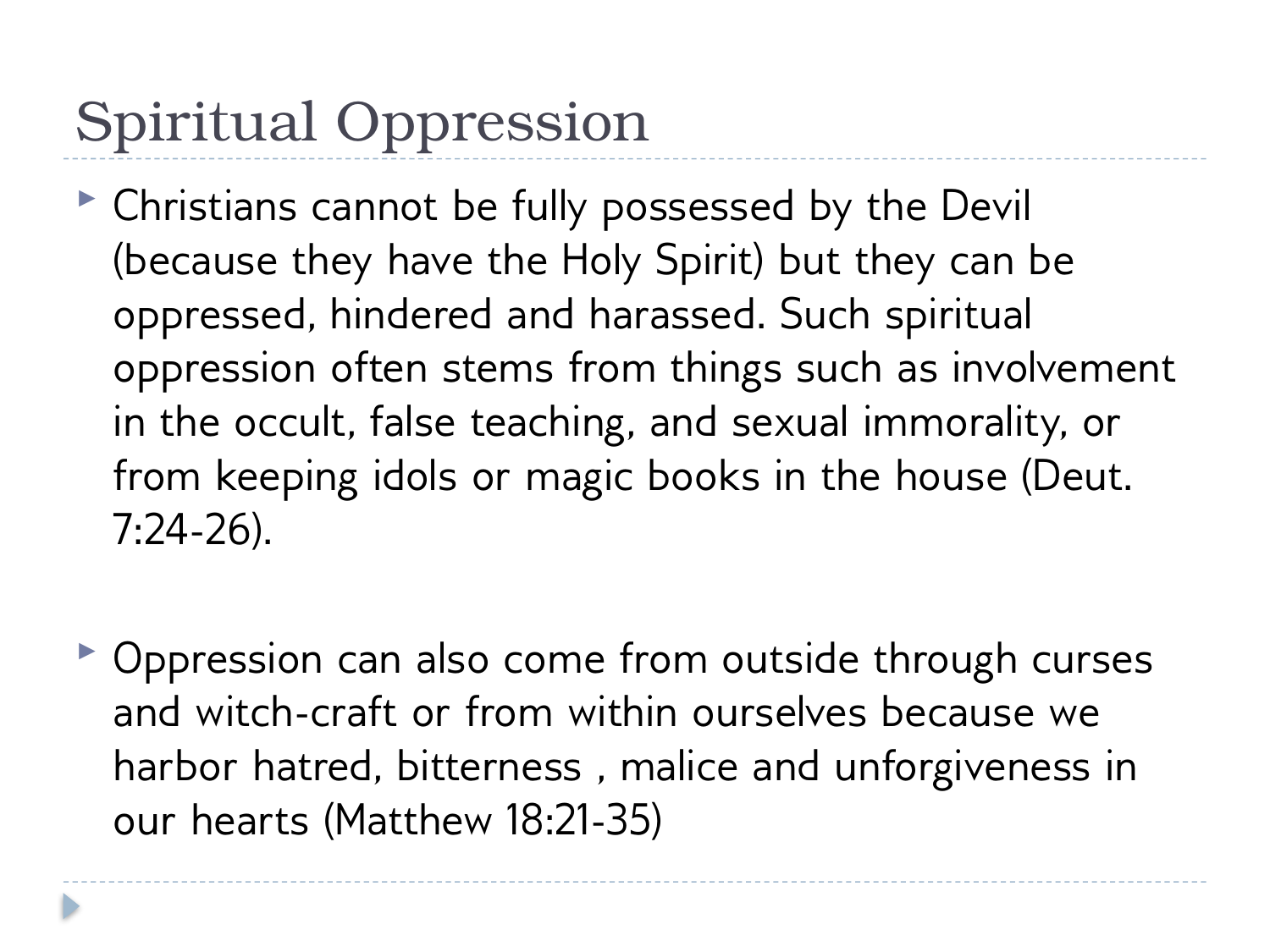

# Spiritual Oppression
Christians cannot be fully possessed by the Devil (because they have the Holy Spirit) but they can be oppressed, hindered and harassed. Such spiritual oppression often stems from things such as involvement in the occult, false teaching, and sexual immorality, or from keeping idols or magic books in the house (Deut. 7:24-26).

Oppression can also come from outside through curses and witch-craft or from within ourselves because we harbor hatred, bitterness , malice and unforgiveness in our hearts (Matthew 18:21-35)